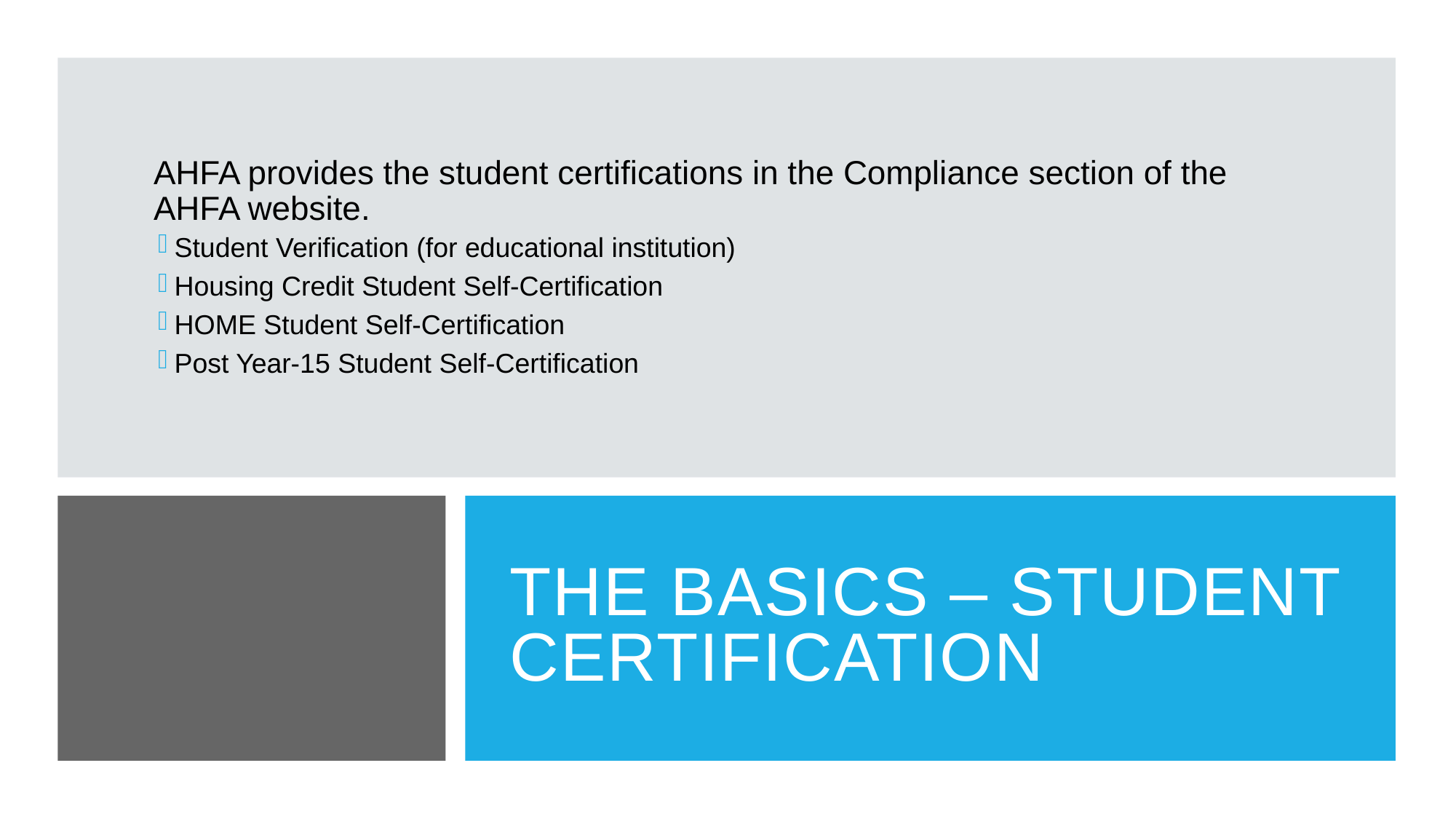

AHFA provides the student certifications in the Compliance section of the AHFA website.
Student Verification (for educational institution)
Housing Credit Student Self-Certification
HOME Student Self-Certification
Post Year-15 Student Self-Certification

# The Basics – Student Certification